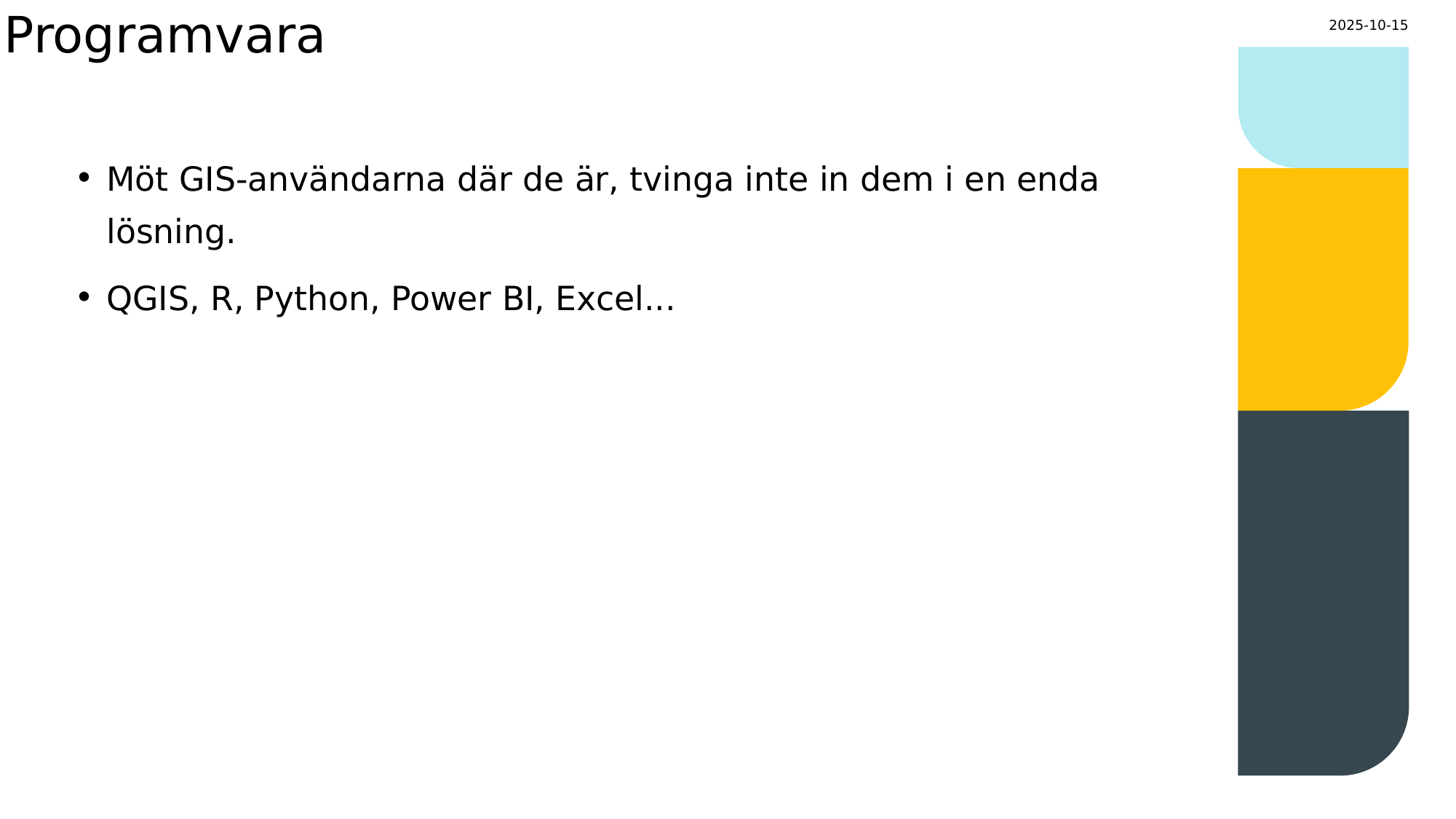

# Programvara
2025-10-15
Möt GIS-användarna där de är, tvinga inte in dem i en enda lösning.
QGIS, R, Python, Power BI, Excel...